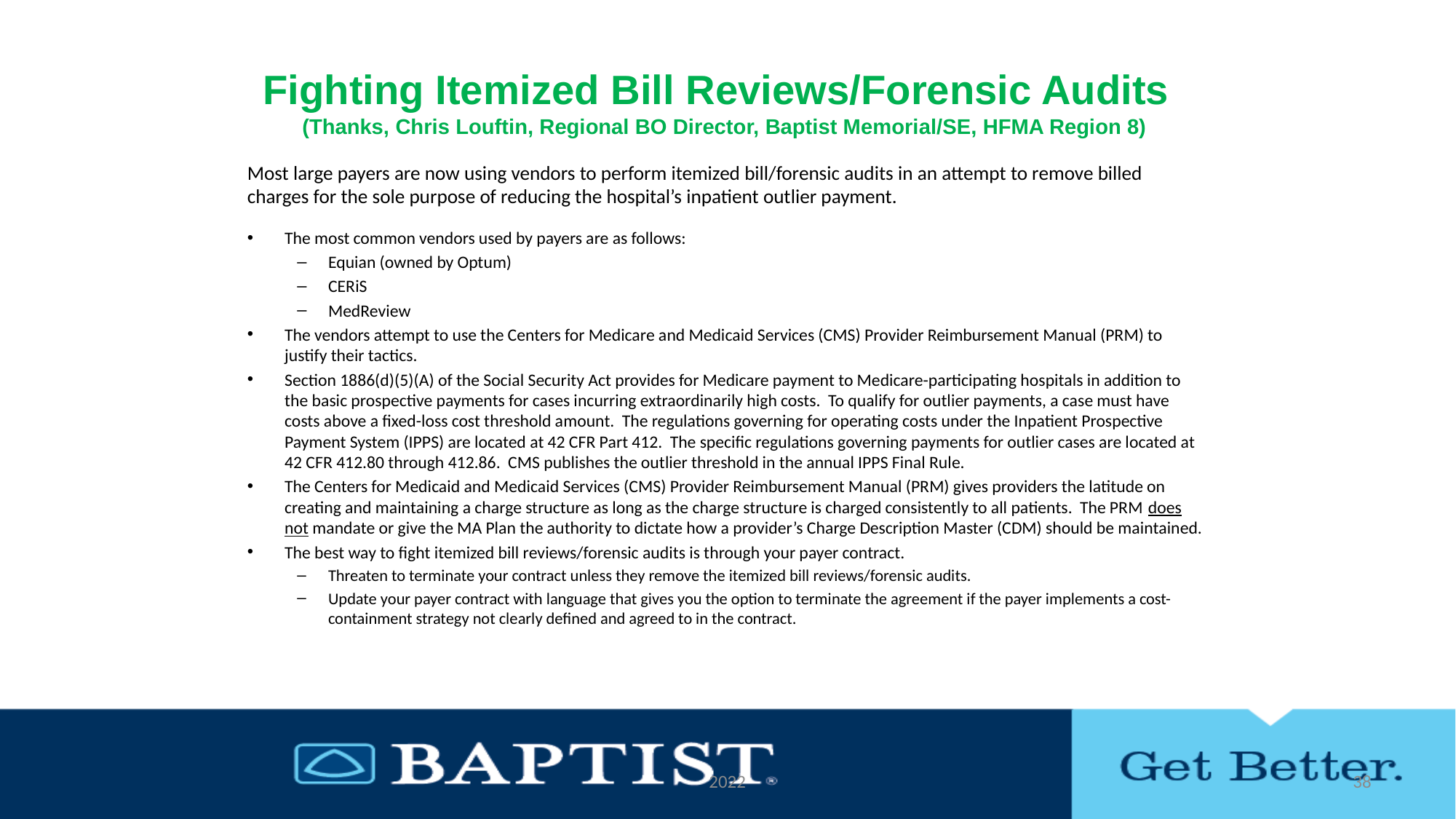

# Fighting Itemized Bill Reviews/Forensic Audits (Thanks, Chris Louftin, Regional BO Director, Baptist Memorial/SE, HFMA Region 8)
Most large payers are now using vendors to perform itemized bill/forensic audits in an attempt to remove billed charges for the sole purpose of reducing the hospital’s inpatient outlier payment.

The most common vendors used by payers are as follows:
Equian (owned by Optum)
CERiS
MedReview
The vendors attempt to use the Centers for Medicare and Medicaid Services (CMS) Provider Reimbursement Manual (PRM) to justify their tactics.
Section 1886(d)(5)(A) of the Social Security Act provides for Medicare payment to Medicare-participating hospitals in addition to the basic prospective payments for cases incurring extraordinarily high costs.  To qualify for outlier payments, a case must have costs above a fixed-loss cost threshold amount.  The regulations governing for operating costs under the Inpatient Prospective Payment System (IPPS) are located at 42 CFR Part 412.  The specific regulations governing payments for outlier cases are located at 42 CFR 412.80 through 412.86.  CMS publishes the outlier threshold in the annual IPPS Final Rule.
The Centers for Medicaid and Medicaid Services (CMS) Provider Reimbursement Manual (PRM) gives providers the latitude on creating and maintaining a charge structure as long as the charge structure is charged consistently to all patients.  The PRM does not mandate or give the MA Plan the authority to dictate how a provider’s Charge Description Master (CDM) should be maintained.
The best way to fight itemized bill reviews/forensic audits is through your payer contract.
Threaten to terminate your contract unless they remove the itemized bill reviews/forensic audits.
Update your payer contract with language that gives you the option to terminate the agreement if the payer implements a cost-containment strategy not clearly defined and agreed to in the contract.

2022
38